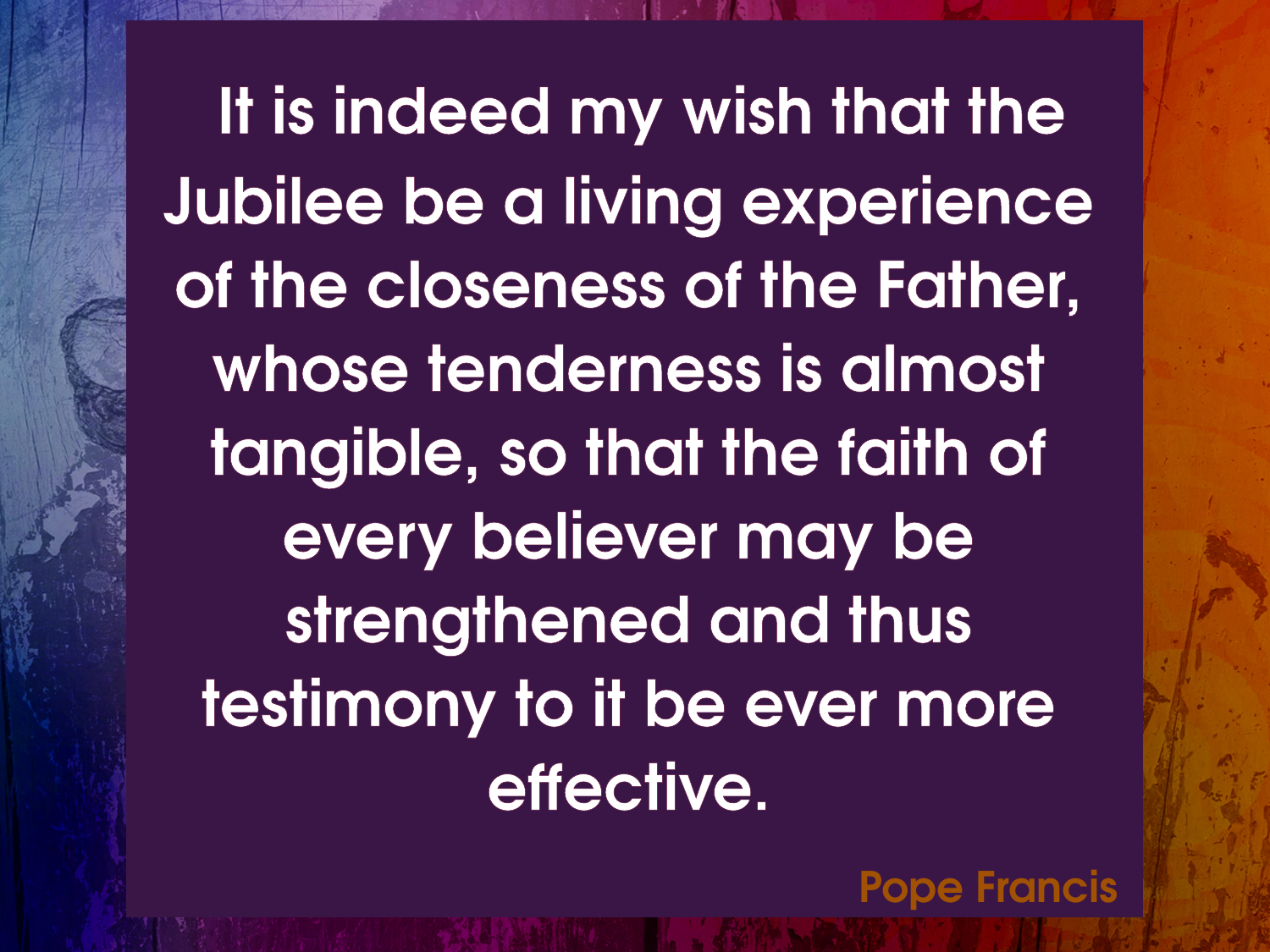

It is indeed my wish that the Jubilee be a living experience of the closeness of the Father, whose tenderness is almost tangible, so that the faith of every believer may be strengthened and thus testimony to it be ever more effective.

Pope Francis